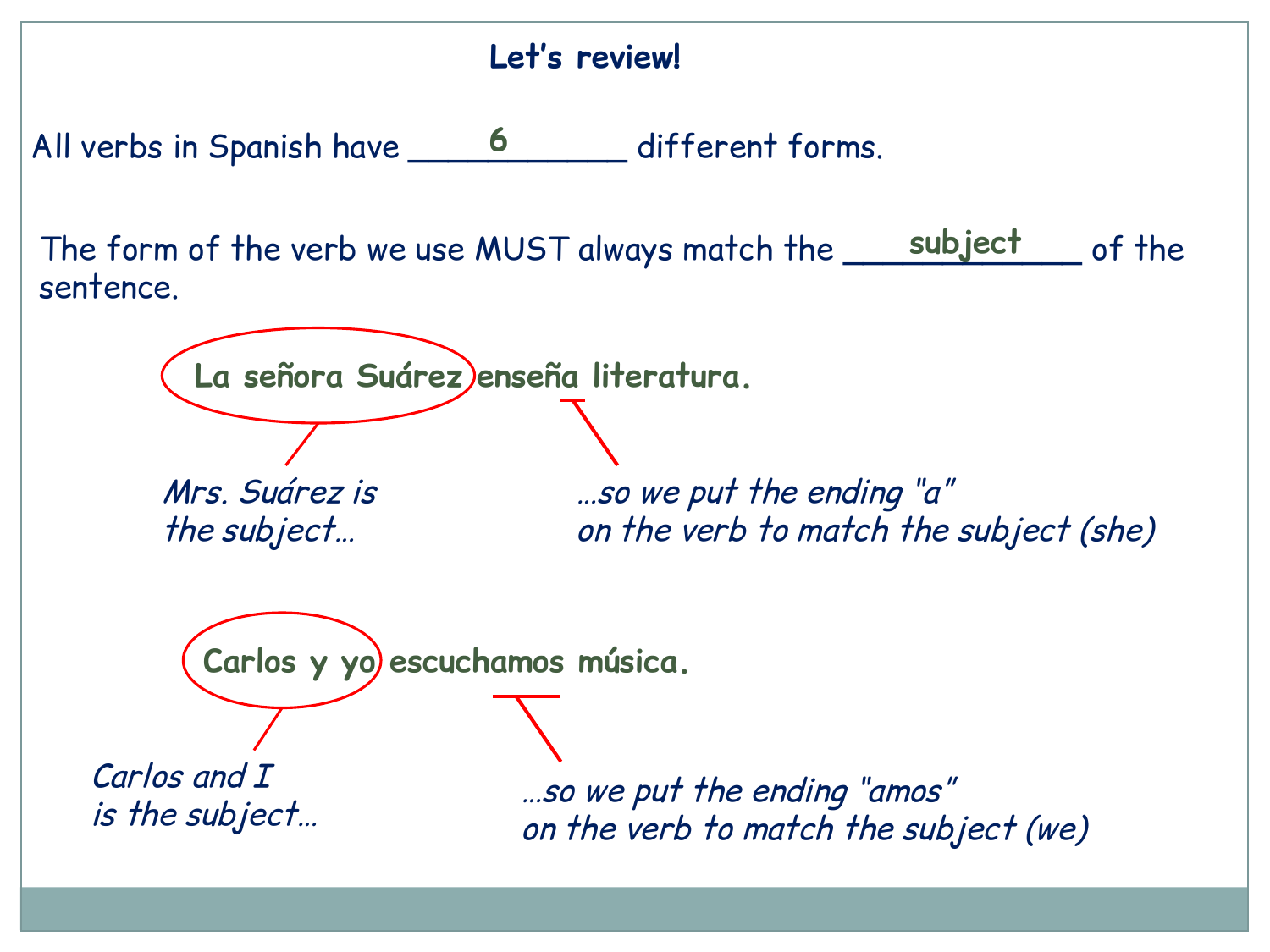

Let’s review!
6
All verbs in Spanish have ___________ different forms.
subject
The form of the verb we use MUST always match the ____________ of the
sentence.

La señora Suárez enseña literatura.
Mrs. Suárez is
the subject…
…so we put the ending “a”
on the verb to match the subject (she)

Carlos y yo escuchamos música.
Carlos and I
is the subject…
…so we put the ending “amos”
on the verb to match the subject (we)